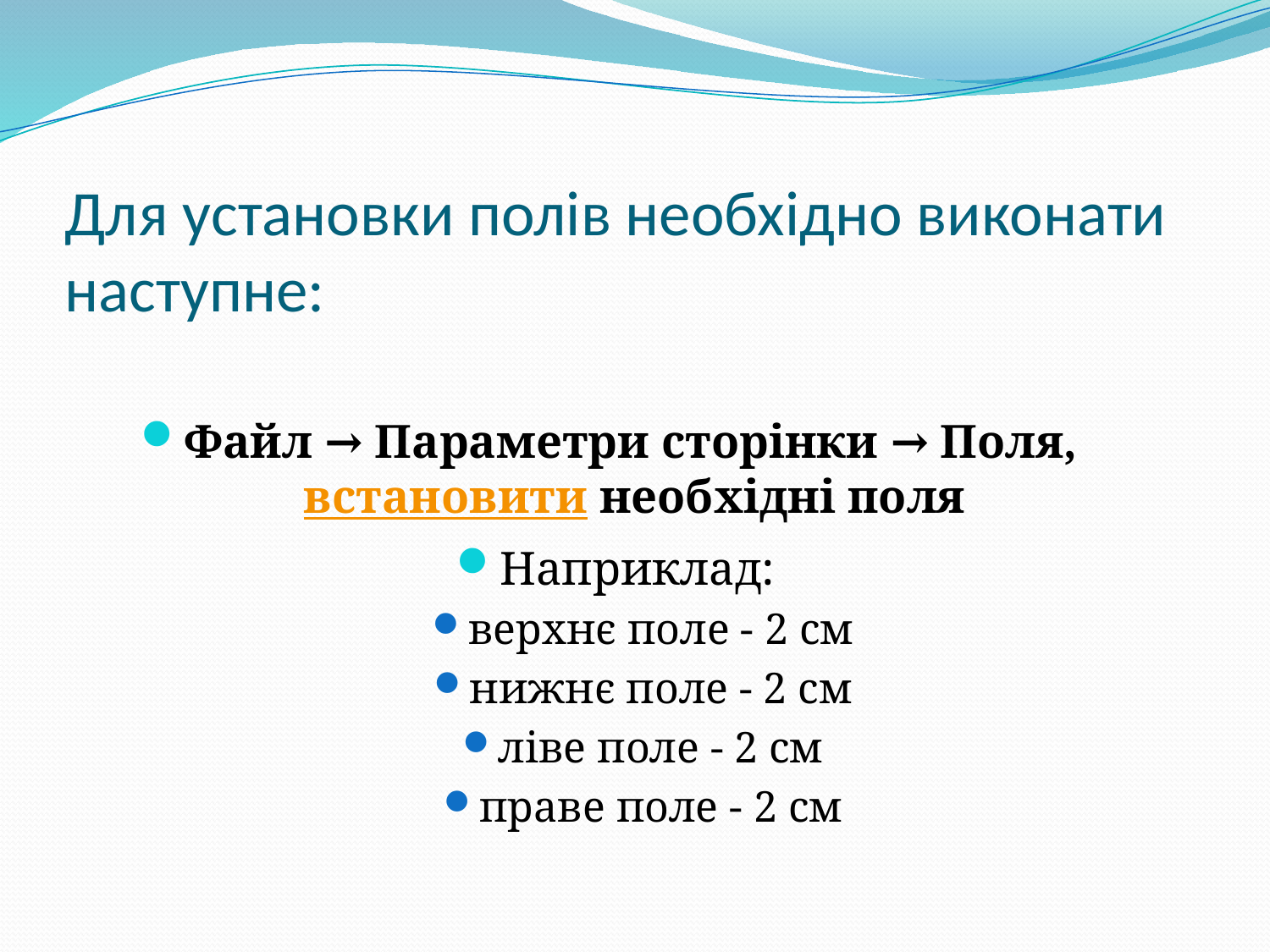

# Для установки полів необхідно виконати наступне:
Файл → Параметри сторінки → Поля, встановити необхідні поля
Наприклад:
верхнє поле - 2 см
нижнє поле - 2 см
ліве поле - 2 см
праве поле - 2 см